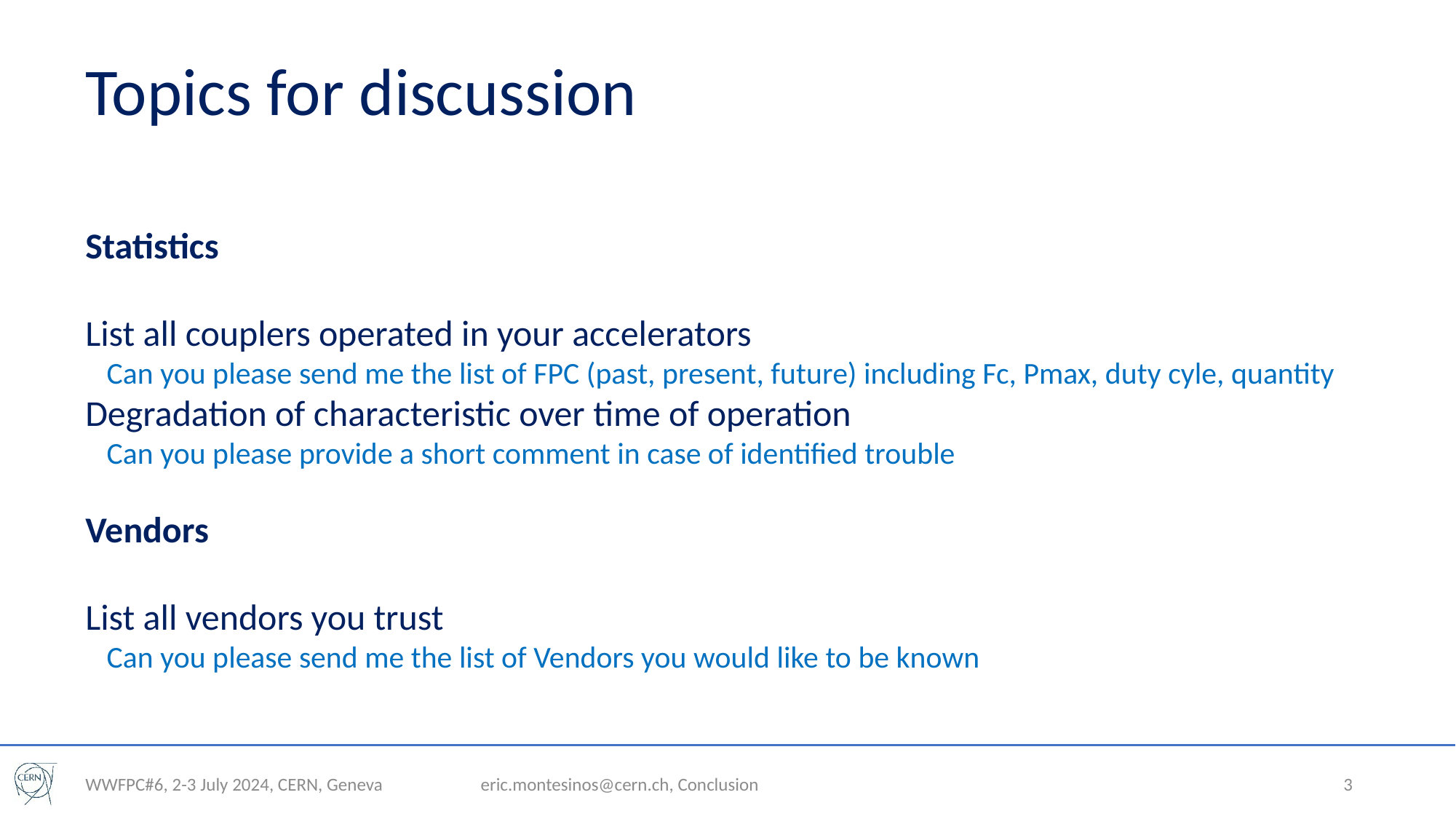

# Topics for discussion
Statistics

List all couplers operated in your accelerators
Can you please send me the list of FPC (past, present, future) including Fc, Pmax, duty cyle, quantity
Degradation of characteristic over time of operation
Can you please provide a short comment in case of identified trouble

Vendors

List all vendors you trust
Can you please send me the list of Vendors you would like to be known
WWFPC#6, 2-3 July 2024, CERN, Geneva
eric.montesinos@cern.ch, Conclusion
3